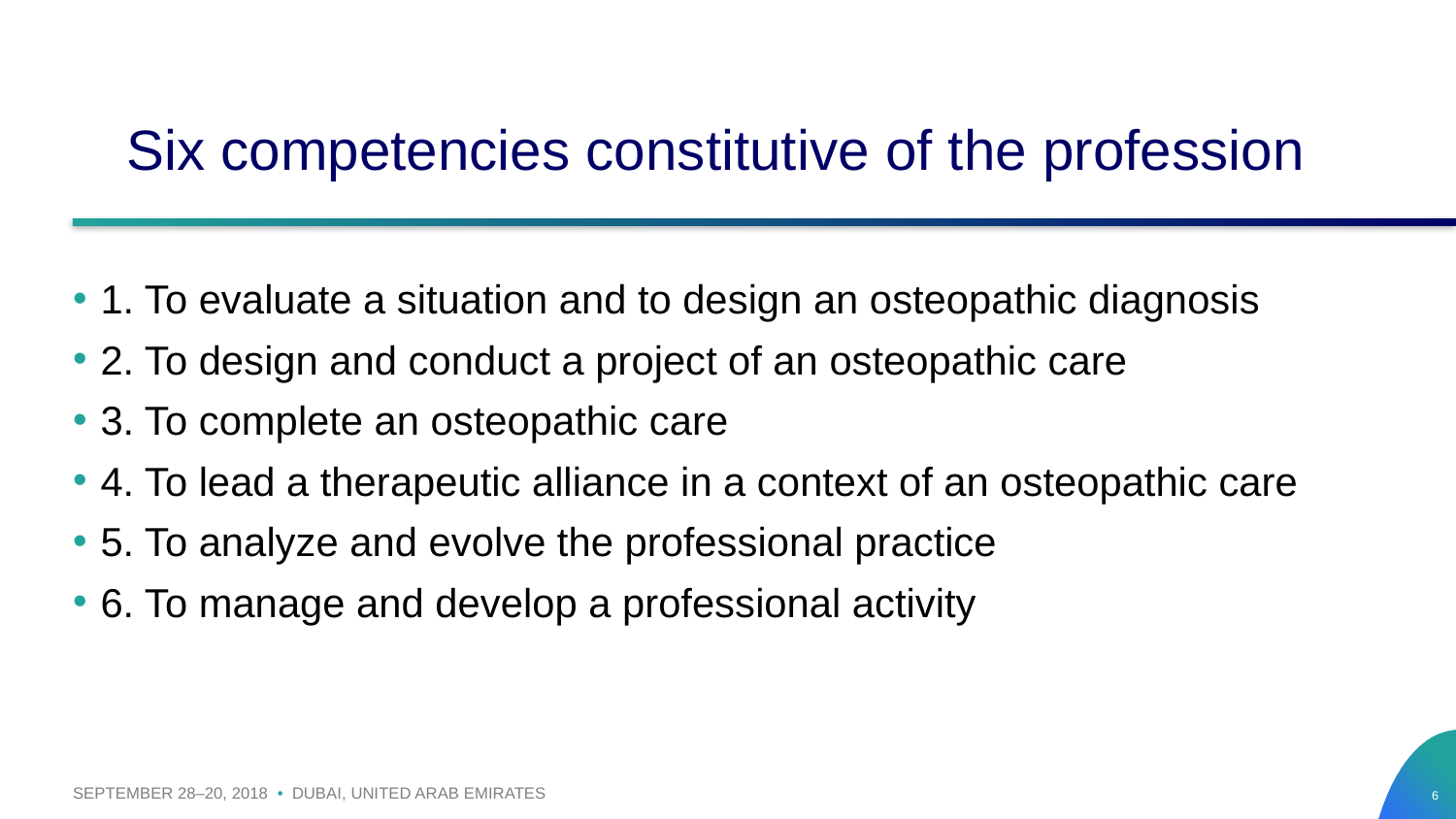

# Six competencies constitutive of the profession
1. To evaluate a situation and to design an osteopathic diagnosis
2. To design and conduct a project of an osteopathic care
3. To complete an osteopathic care
4. To lead a therapeutic alliance in a context of an osteopathic care
5. To analyze and evolve the professional practice
6. To manage and develop a professional activity
SEPTEMBER 28–20, 2018  •  DUBAI, UNITED ARAB EMIRATES
6